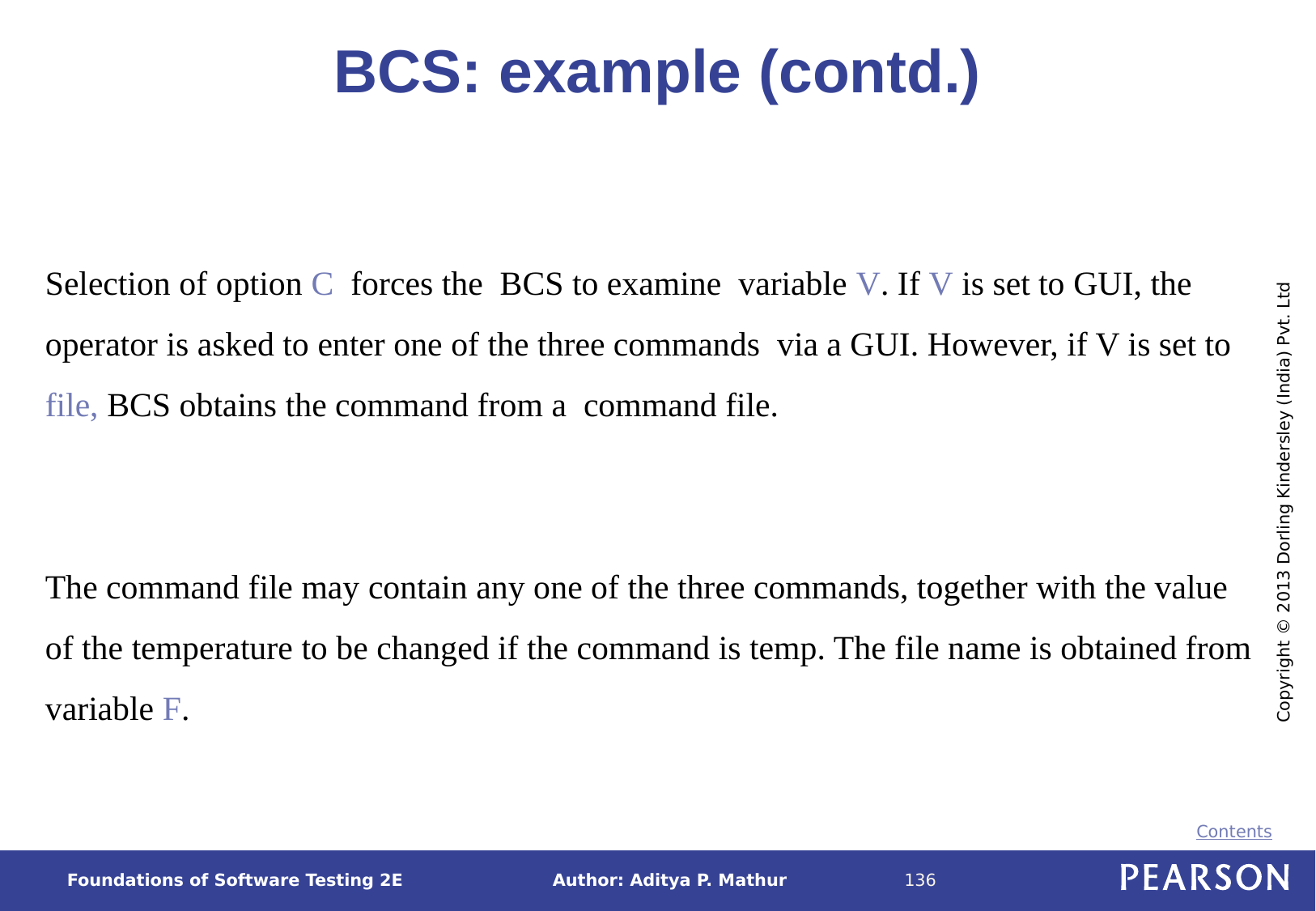

# BCS: example (contd.)
Selection of option C  forces the  BCS to examine  variable V. If V is set to GUI, the operator is asked to enter one of the three commands  via a GUI. However, if V is set to file, BCS obtains the command from a  command file.
The command file may contain any one of the three commands, together with the value of the temperature to be changed if the command is temp. The file name is obtained from variable F.